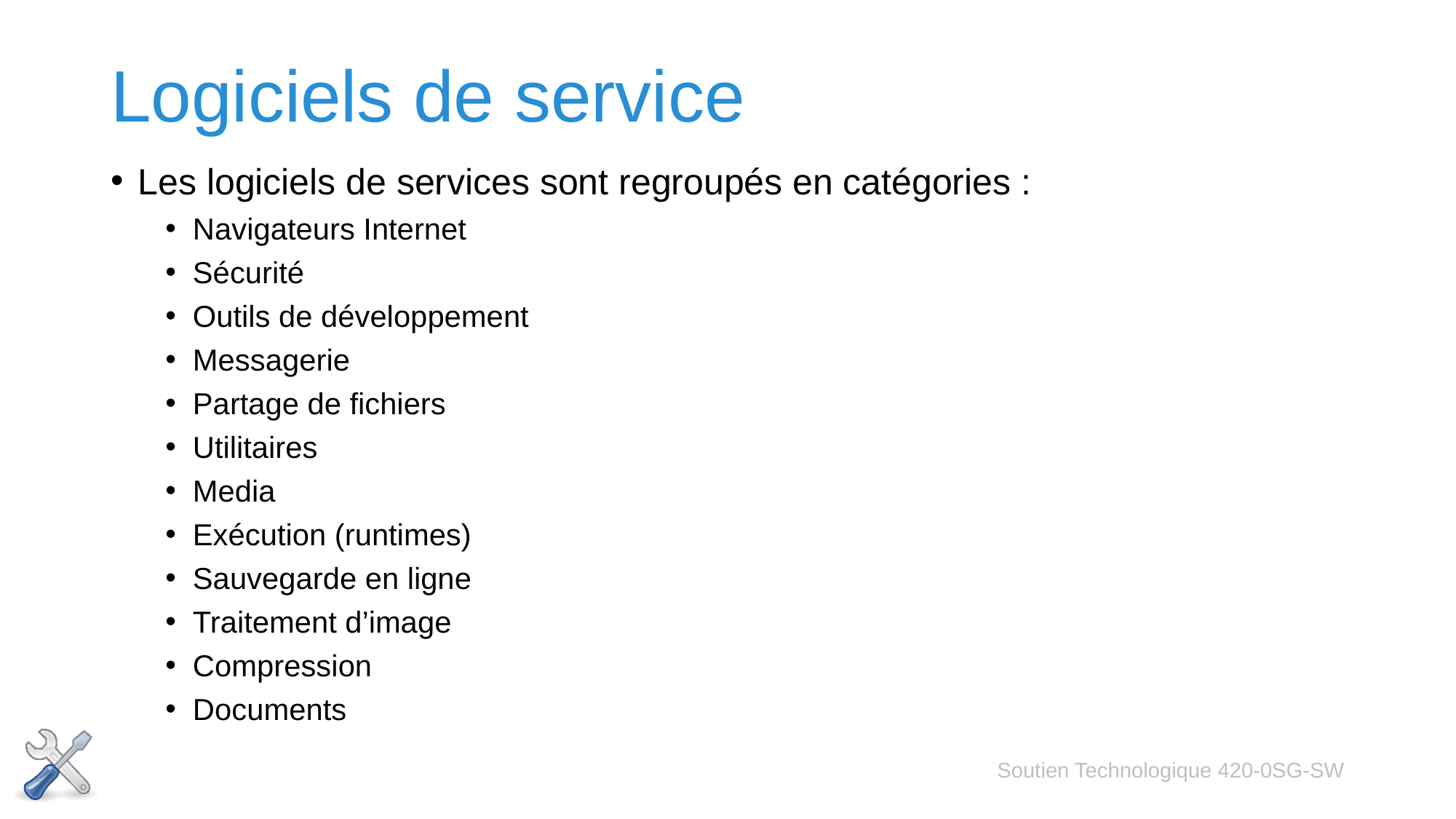

# Logiciels de service
Les logiciels de services sont regroupés en catégories :
Navigateurs Internet
Sécurité
Outils de développement
Messagerie
Partage de fichiers
Utilitaires
Media
Exécution (runtimes)
Sauvegarde en ligne
Traitement d’image
Compression
Documents